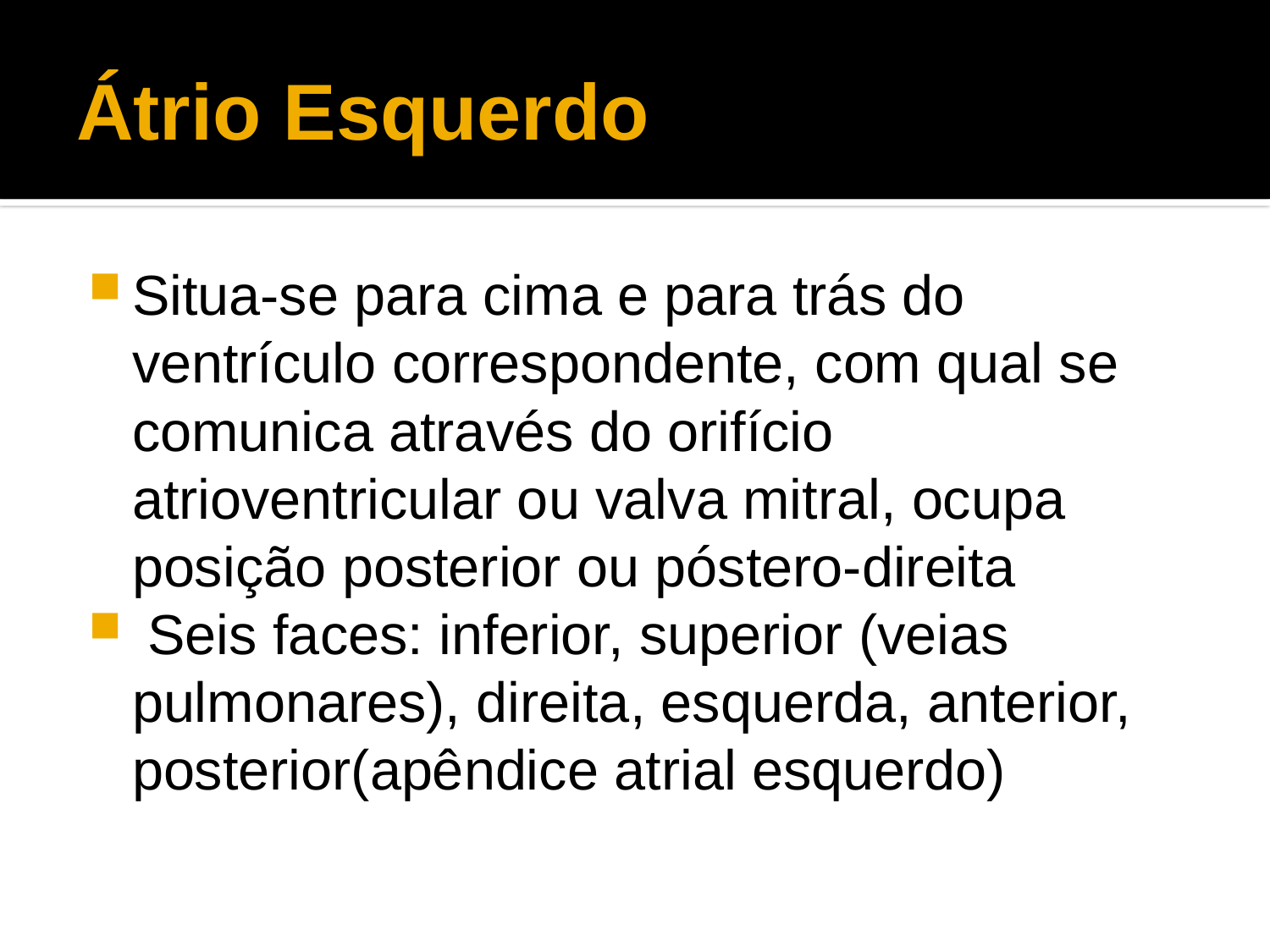

# Átrio Esquerdo
Situa-se para cima e para trás do ventrículo correspondente, com qual se comunica através do orifício atrioventricular ou valva mitral, ocupa posição posterior ou póstero-direita
 Seis faces: inferior, superior (veias pulmonares), direita, esquerda, anterior, posterior(apêndice atrial esquerdo)